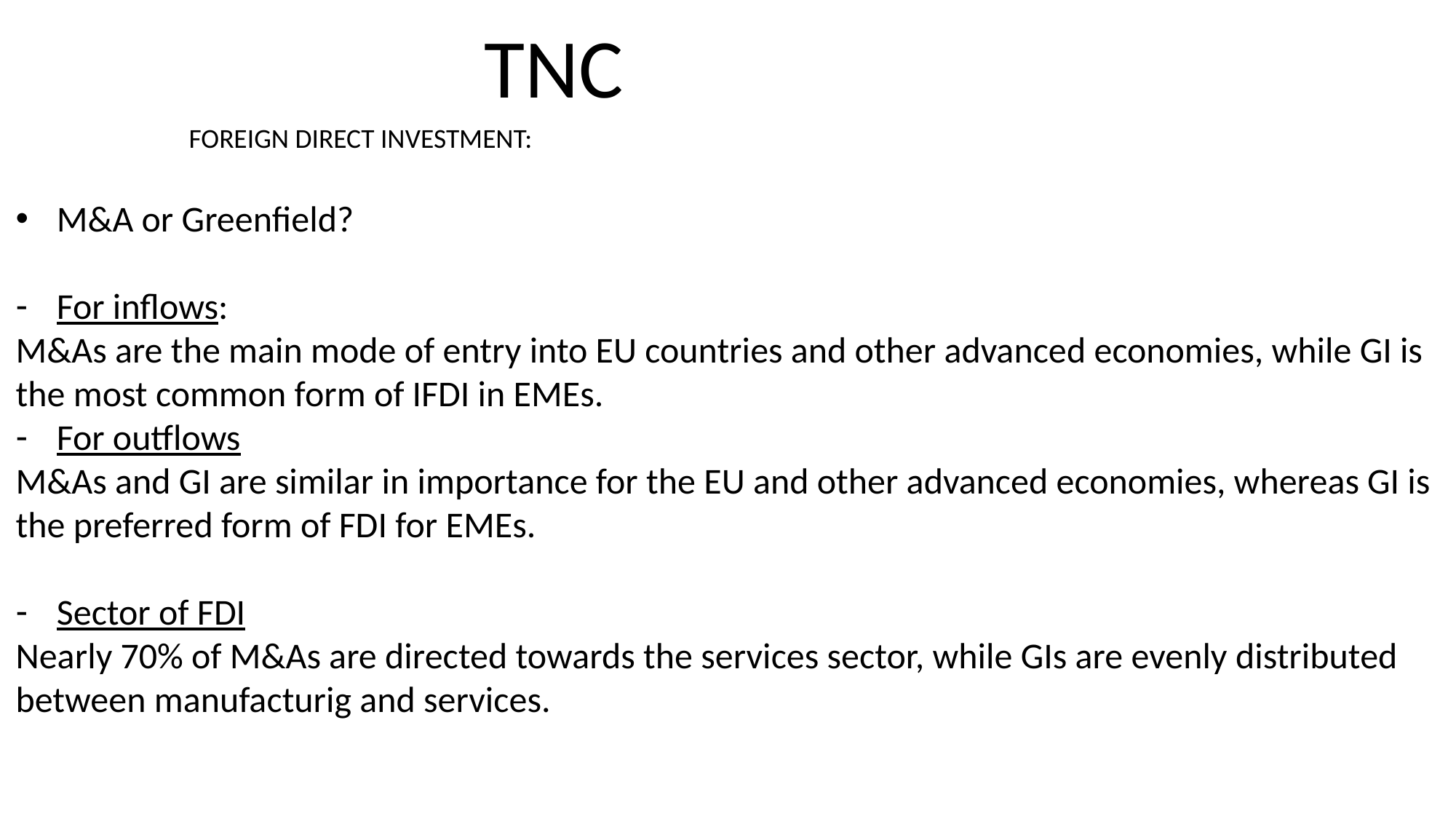

# TNC
FOREIGN DIRECT INVESTMENT:
M&A or Greenfield?

For inflows:
M&As are the main mode of entry into EU countries and other advanced economies, while GI is the most common form of IFDI in EMEs.
For outflows
M&As and GI are similar in importance for the EU and other advanced economies, whereas GI is the preferred form of FDI for EMEs.

Sector of FDI
Nearly 70% of M&As are directed towards the services sector, while GIs are evenly distributed between manufacturig and services.